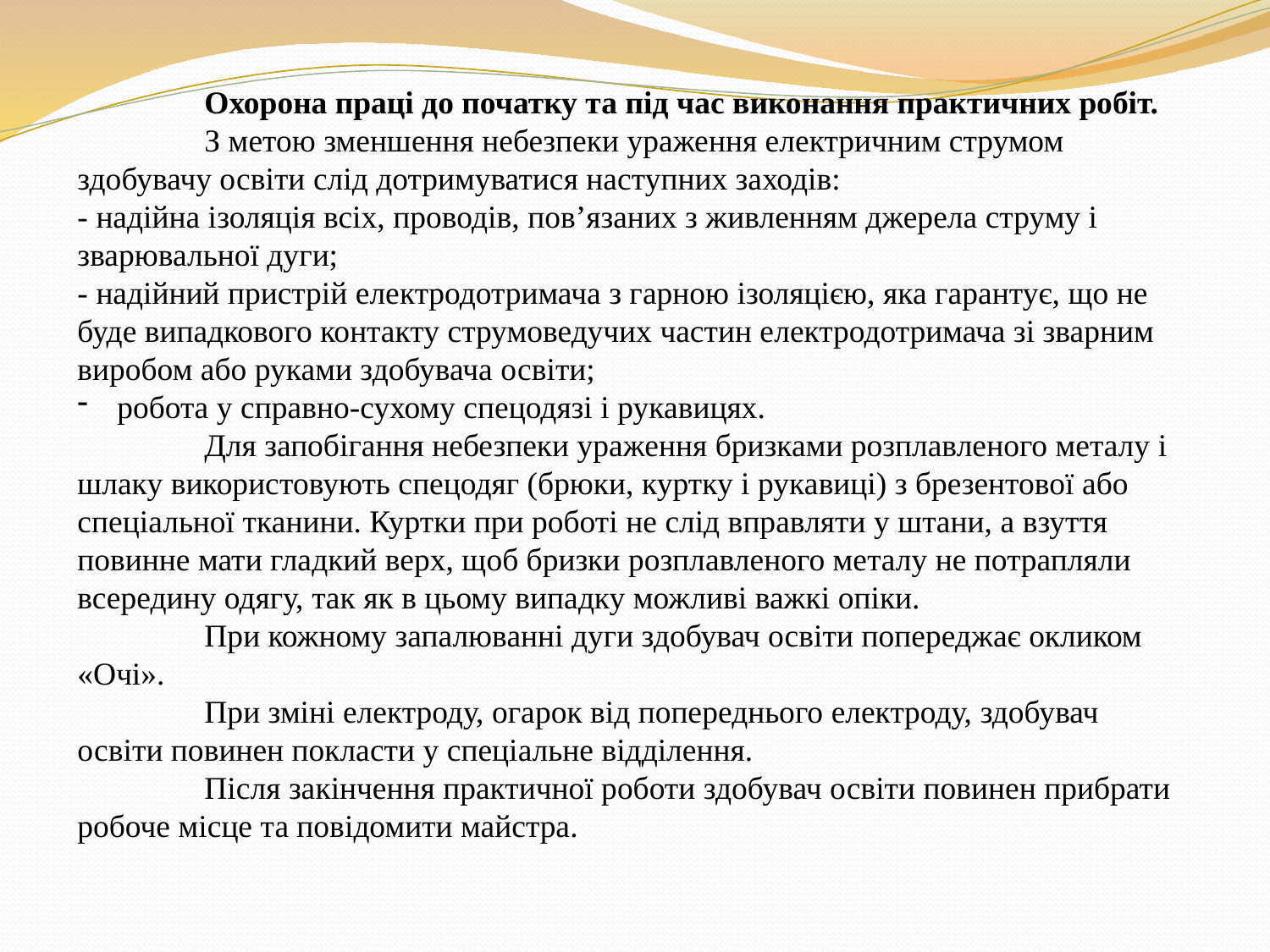

Охорона праці до початку та під час виконання практичних робіт.
	З метою зменшення небезпеки ураження електричним струмом здобувачу освіти слід дотримуватися наступних заходів:
- надійна ізоляція всіх, проводів, пов’язаних з живленням джерела струму і зварювальної дуги;
- надійний пристрій електродотримача з гарною ізоляцією, яка гарантує, що не буде випадкового контакту струмоведучих частин електродотримача зі зварним виробом або руками здобувача освіти;
робота у справно-сухому спецодязі і рукавицях.
	Для запобігання небезпеки ураження бризками розплавленого металу і шлаку використовують спецодяг (брюки, куртку і рукавиці) з брезентової або спеціальної тканини. Куртки при роботі не слід вправляти у штани, а взуття повинне мати гладкий верх, щоб бризки розплавленого металу не потрапляли всередину одягу, так як в цьому випадку можливі важкі опіки.
	При кожному запалюванні дуги здобувач освіти попереджає окликом «Очі».
	При зміні електроду, огарок від попереднього електроду, здобувач освіти повинен покласти у спеціальне відділення.
	Після закінчення практичної роботи здобувач освіти повинен прибрати робоче місце та повідомити майстра.